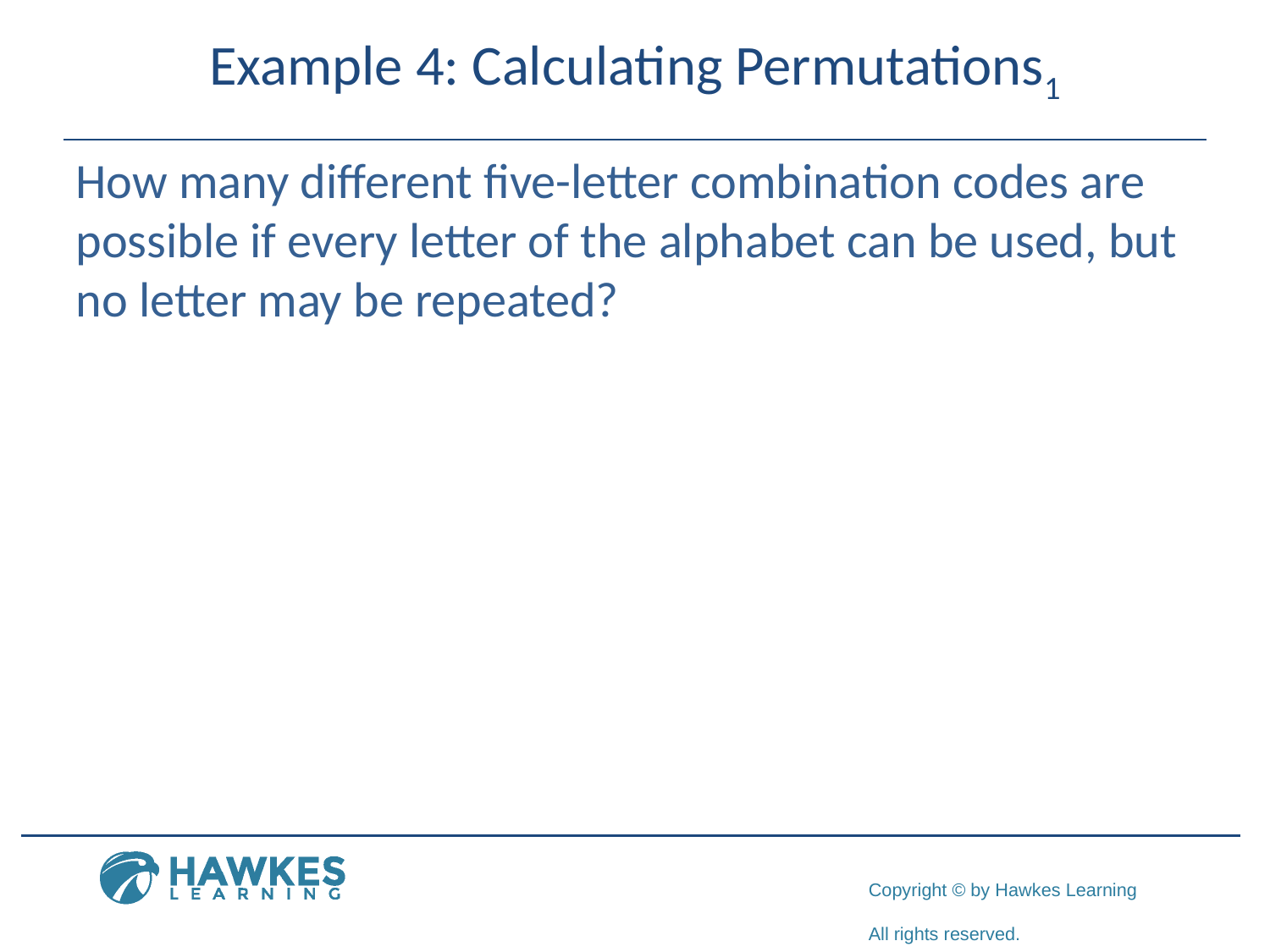

# Example 4: Calculating Permutations1
How many different five-letter combination codes are possible if every letter of the alphabet can be used, but no letter may be repeated?